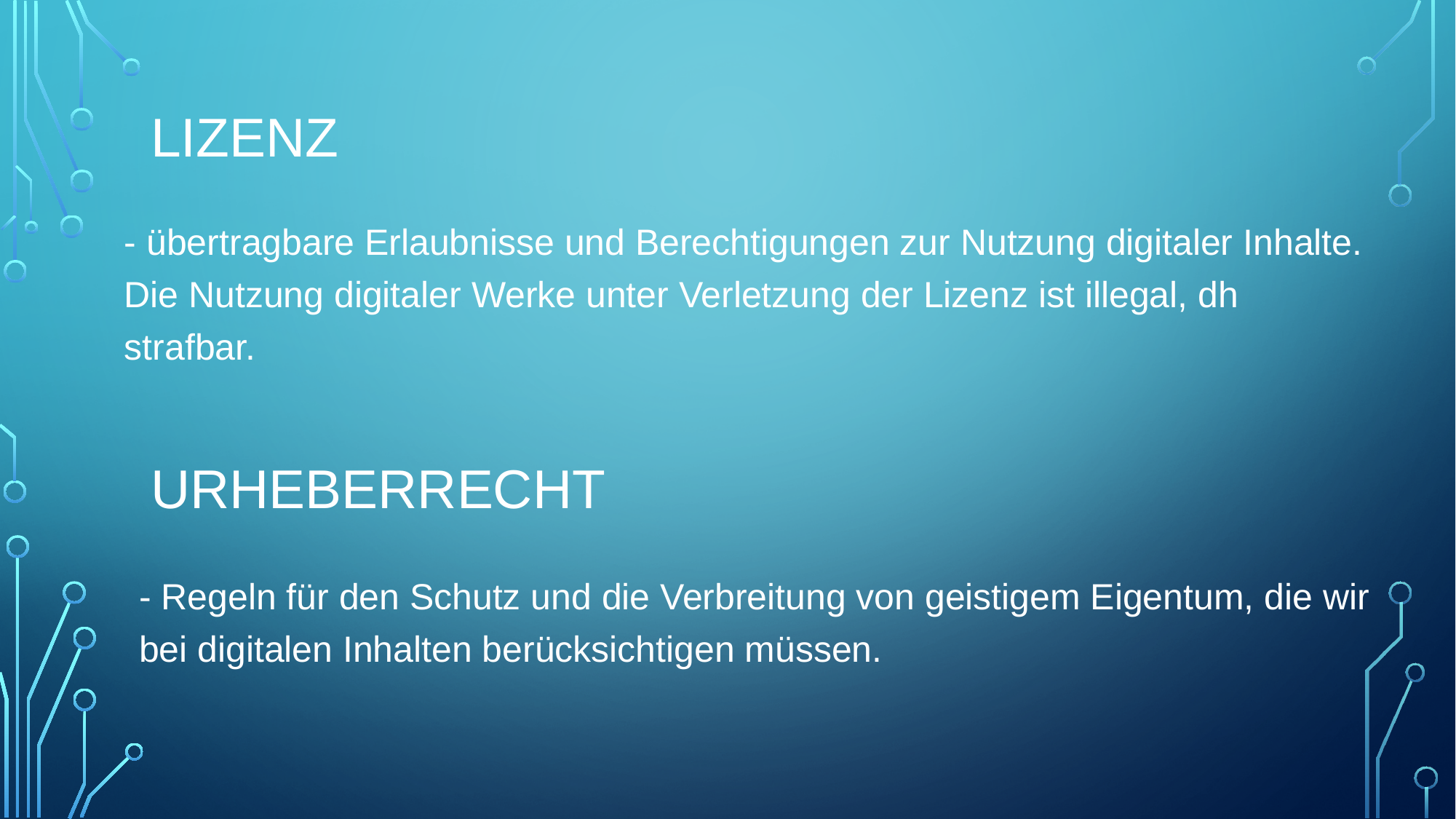

# Lizenz
- übertragbare Erlaubnisse und Berechtigungen zur Nutzung digitaler Inhalte. Die Nutzung digitaler Werke unter Verletzung der Lizenz ist illegal, dh strafbar.
Urheberrecht
- Regeln für den Schutz und die Verbreitung von geistigem Eigentum, die wir bei digitalen Inhalten berücksichtigen müssen.